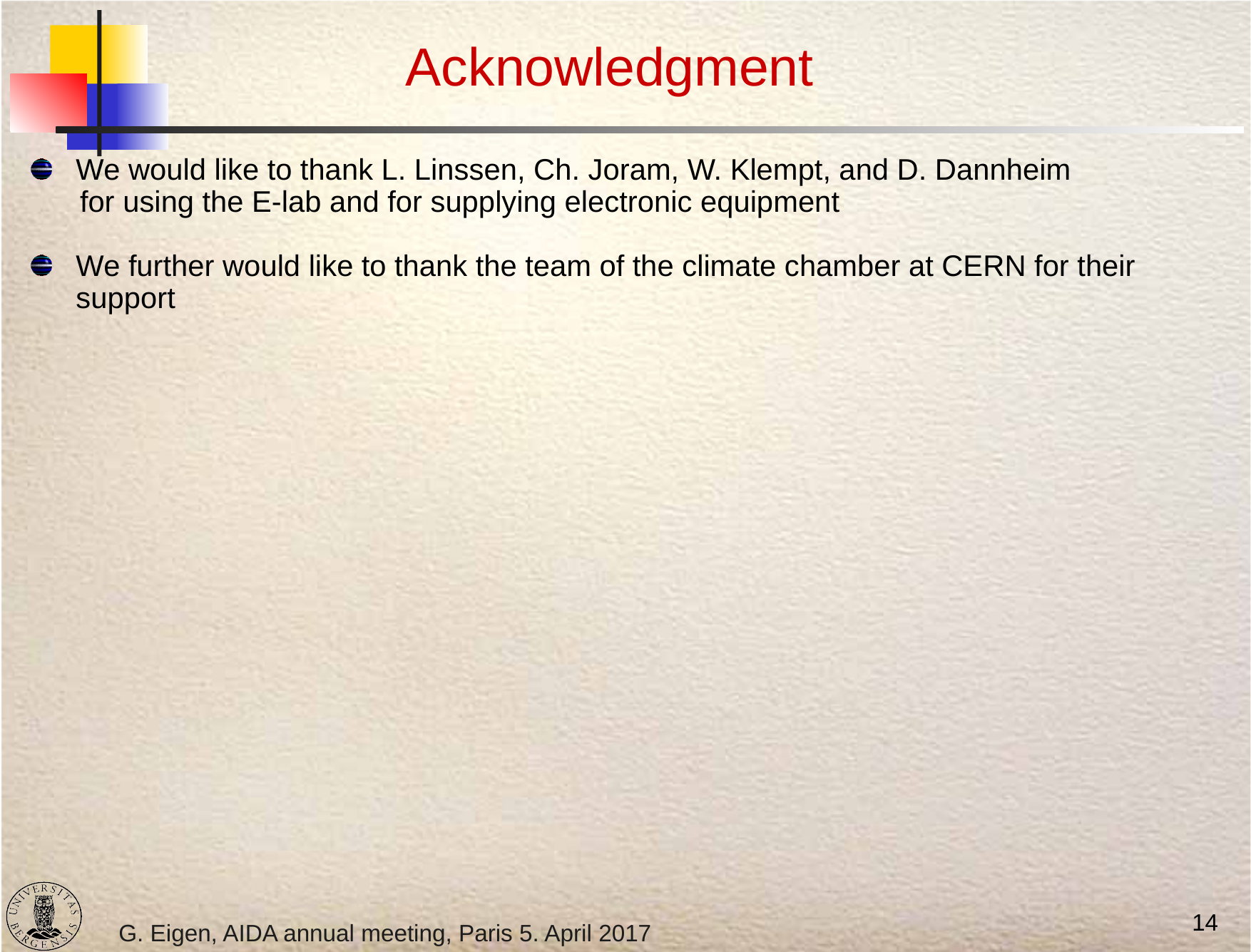

# Acknowledgment
We would like to thank L. Linssen, Ch. Joram, W. Klempt, and D. Dannheim
      for using the E-lab and for supplying electronic equipment

We further would like to thank the team of the climate chamber at CERN for their   support

14
G. Eigen, AIDA annual meeting, Paris 5. April 2017